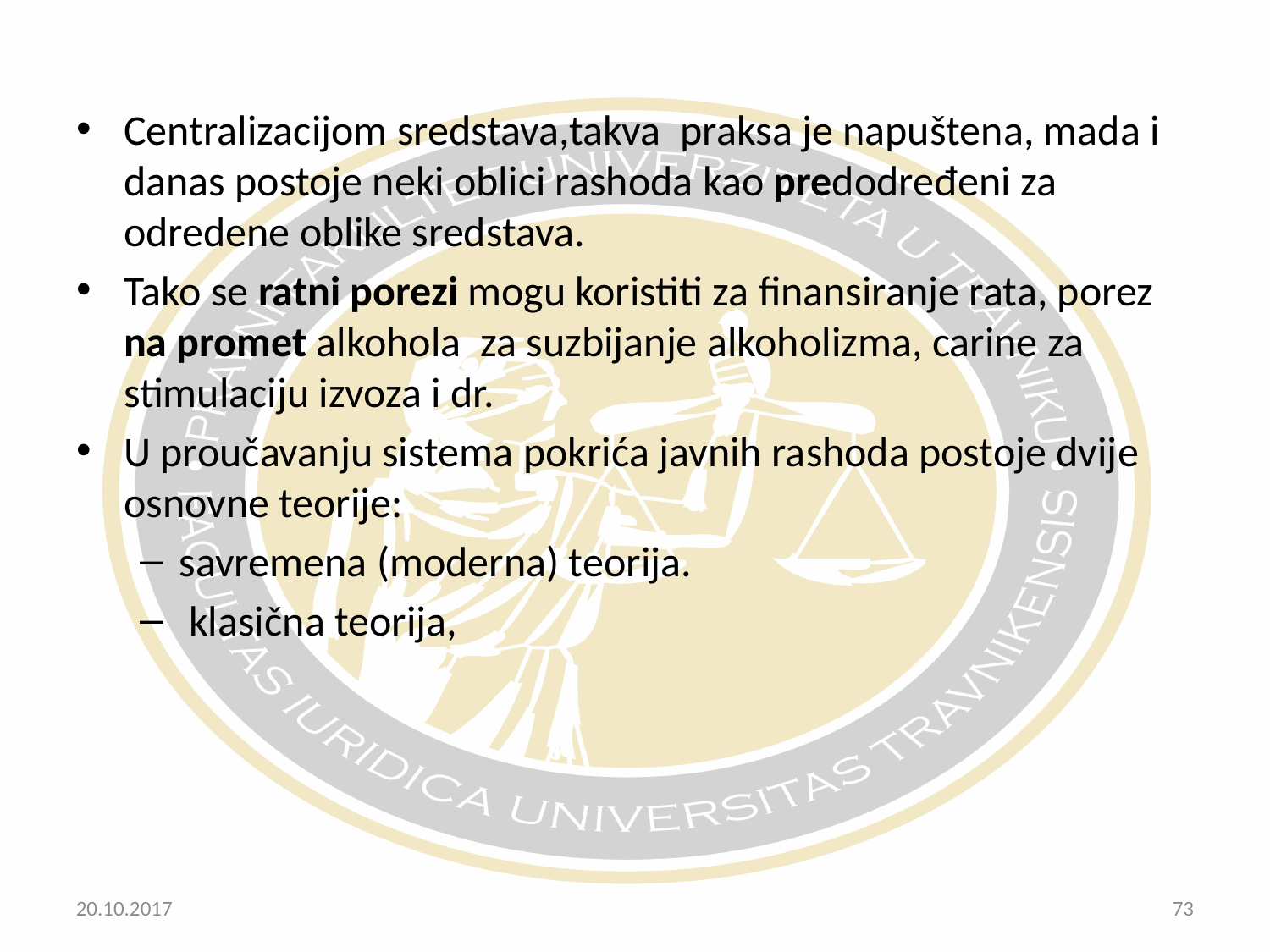

Centralizacijom sredstava,takva  praksa je napuštena, mada i danas postoje neki oblici rashoda kao predodređeni za odredene oblike sredstava.
Tako se ratni porezi mogu koristiti za finansiranje rata, porez na promet alkohola  za suzbijanje alkoholizma, carine za stimulaciju izvoza i dr.
U proučavanju sistema pokrića javnih rashoda postoje dvije osnovne teorije:
savremena (moderna) teorija.
 klasična teorija,

20.10.2017
73